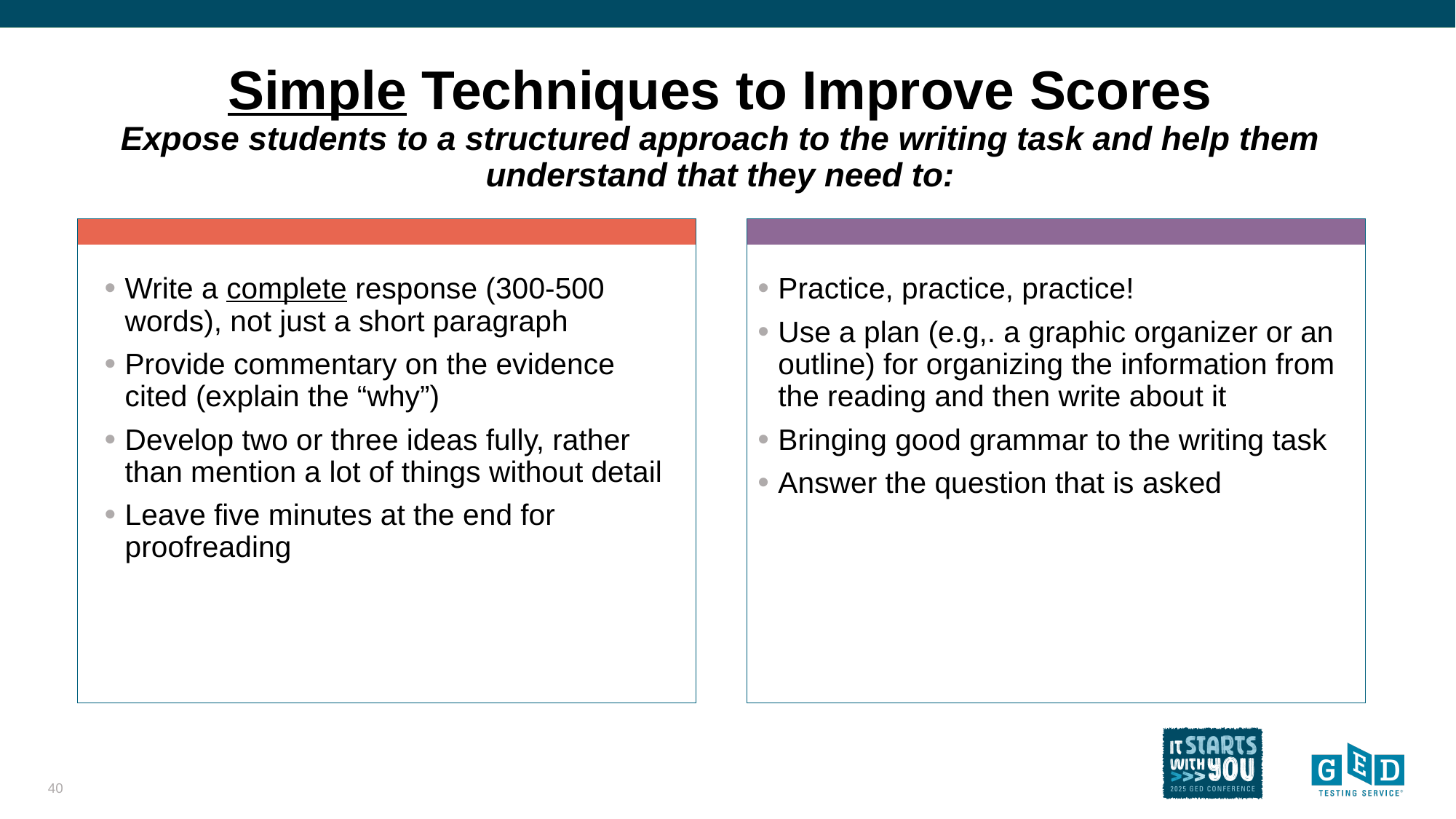

# Simple Techniques to Improve Scores Expose students to a structured approach to the writing task and help them understand that they need to:
Write a complete response (300-500 words), not just a short paragraph
Provide commentary on the evidence cited (explain the “why”)
Develop two or three ideas fully, rather than mention a lot of things without detail
Leave five minutes at the end for proofreading

Practice, practice, practice!
Use a plan (e.g,. a graphic organizer or an outline) for organizing the information from the reading and then write about it
Bringing good grammar to the writing task
Answer the question that is asked

40